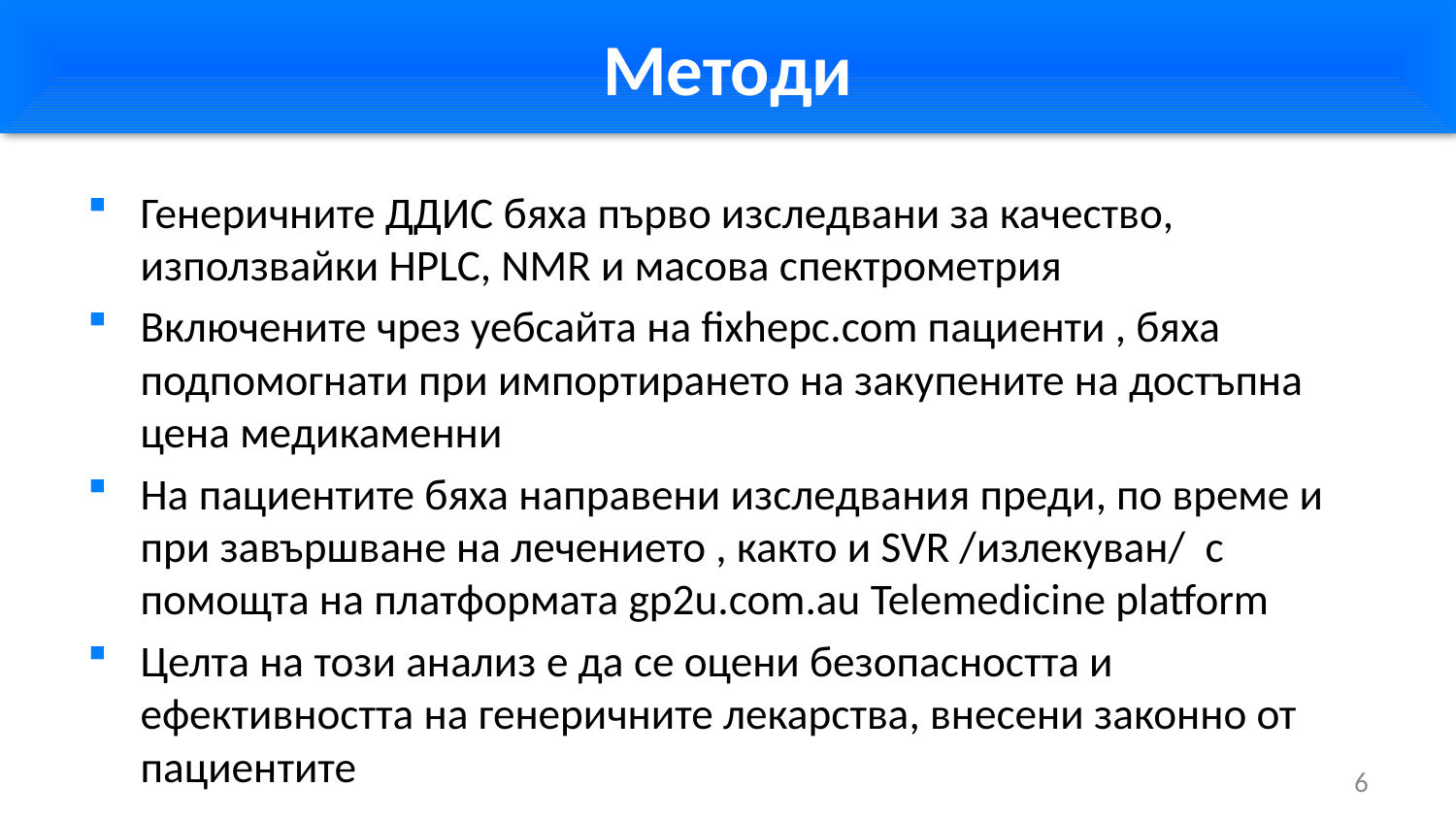

# Методи
Генеричните ДДИС бяха първо изследвани за качество, използвайки HPLC, NMR и масова спектрометрия
Включените чрез уебсайта на fixhepc.com пациенти , бяха подпомогнати при импортирането на закупените на достъпна цена медикаменни
На пациентите бяха направени изследвания преди, по време и при завършване на лечението , както и SVR /излекуван/  с помощта на платформата gp2u.com.au Telemedicine platform
Целта на този анализ е да се оцени безопасността и ефективността на генеричните лекарства, внесени законно от пациентите

6